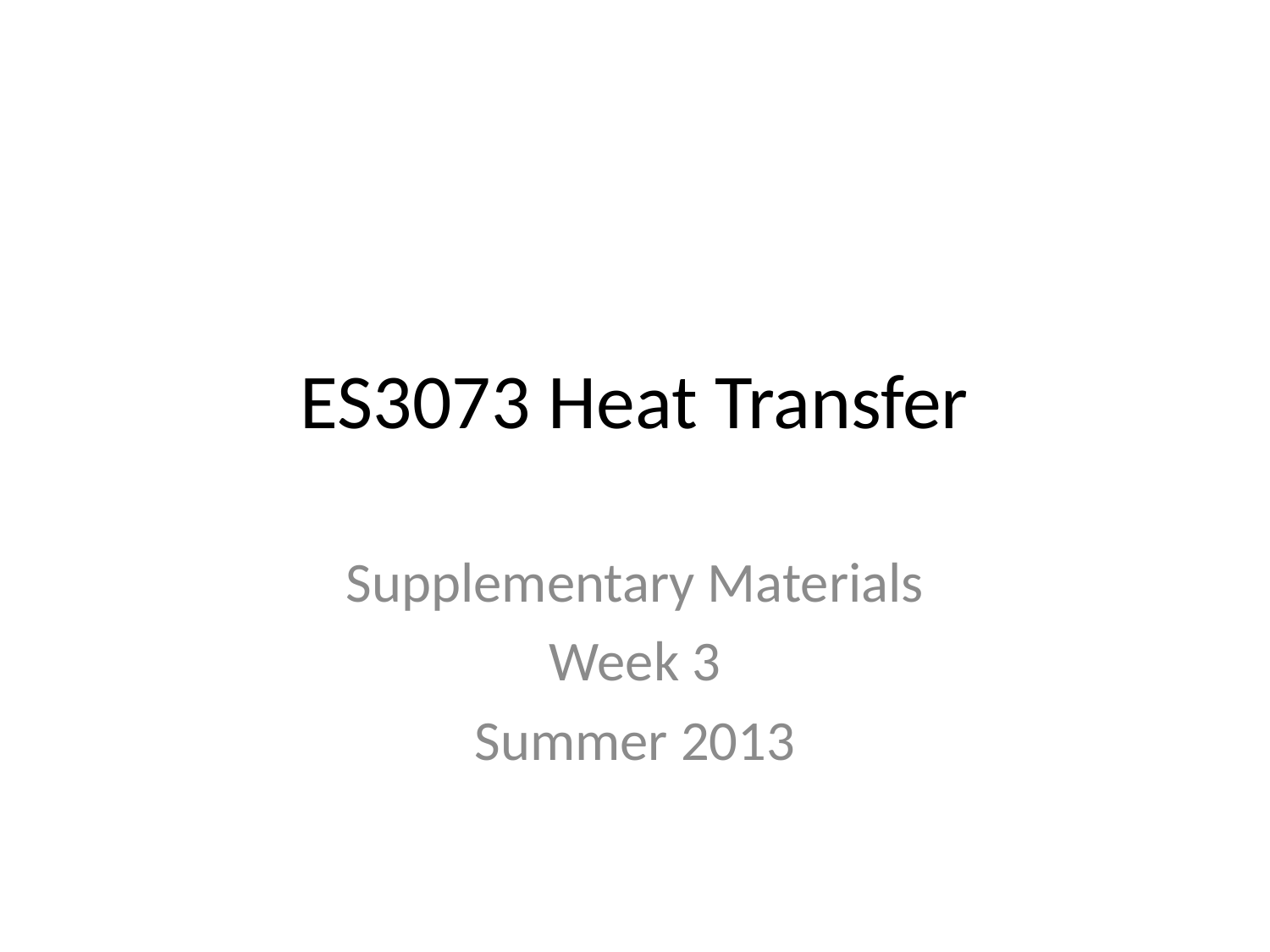

# ES3073 Heat Transfer
Supplementary Materials
Week 3
Summer 2013